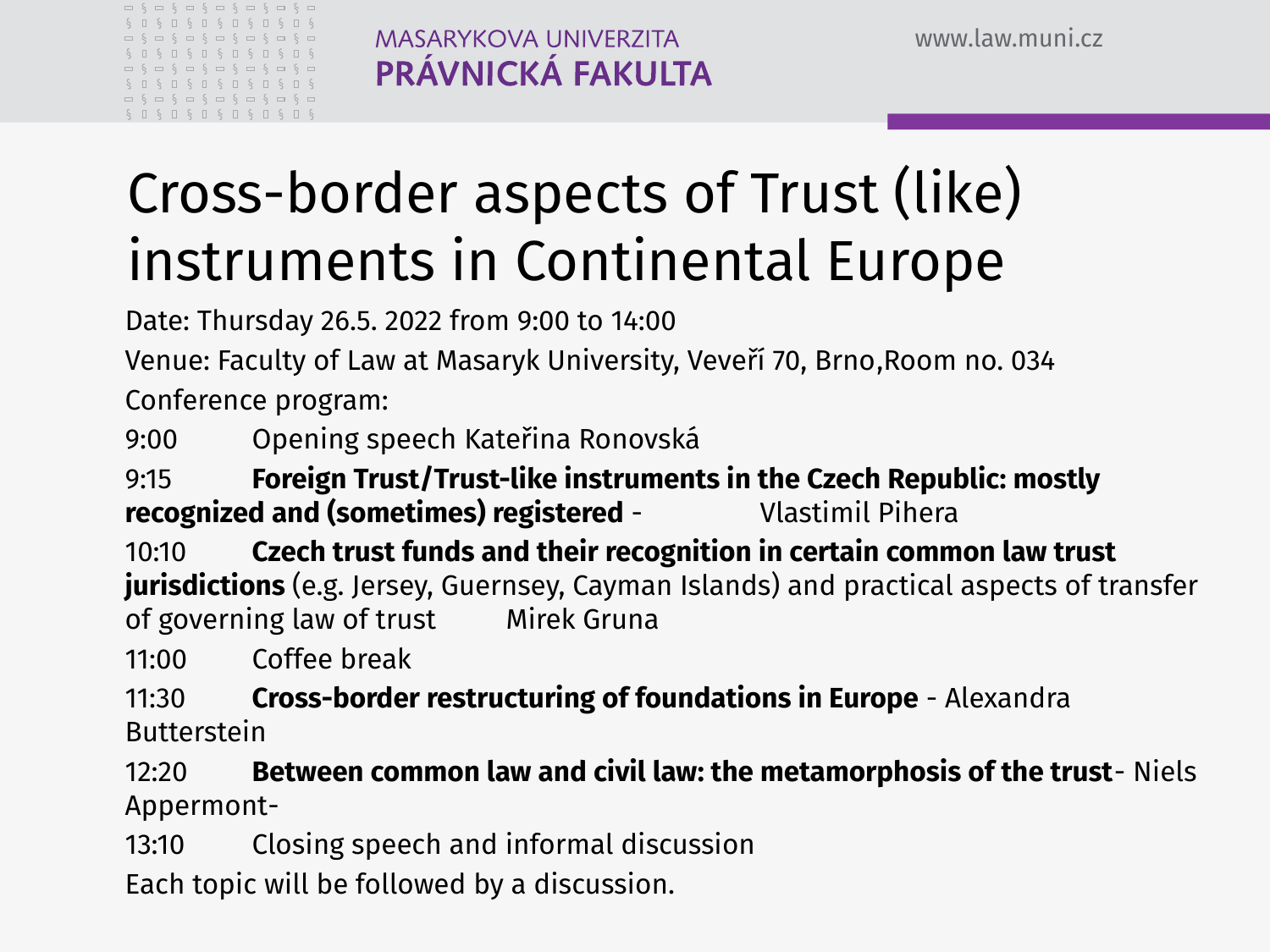

# Cross-border aspects of Trust (like) instruments in Continental Europe

Date: Thursday 26.5. 2022 from 9:00 to 14:00
Venue: Faculty of Law at Masaryk University, Veveří 70, Brno,Room no. 034
Conference program:
9:00	Opening speech Kateřina Ronovská
9:15 	Foreign Trust/Trust-like instruments in the Czech Republic: mostly recognized and (sometimes) registered - 	Vlastimil Pihera
10:10	Czech trust funds and their recognition in certain common law trust jurisdictions (e.g. Jersey, Guernsey, Cayman Islands) and practical aspects of transfer of governing law of trust	Mirek Gruna
11:00 	Coffee break
11:30 	Cross-border restructuring of foundations in Europe - Alexandra Butterstein
12:20 	Between common law and civil law: the metamorphosis of the trust- Niels Appermont-
13:10	Closing speech and informal discussion
Each topic will be followed by a discussion.